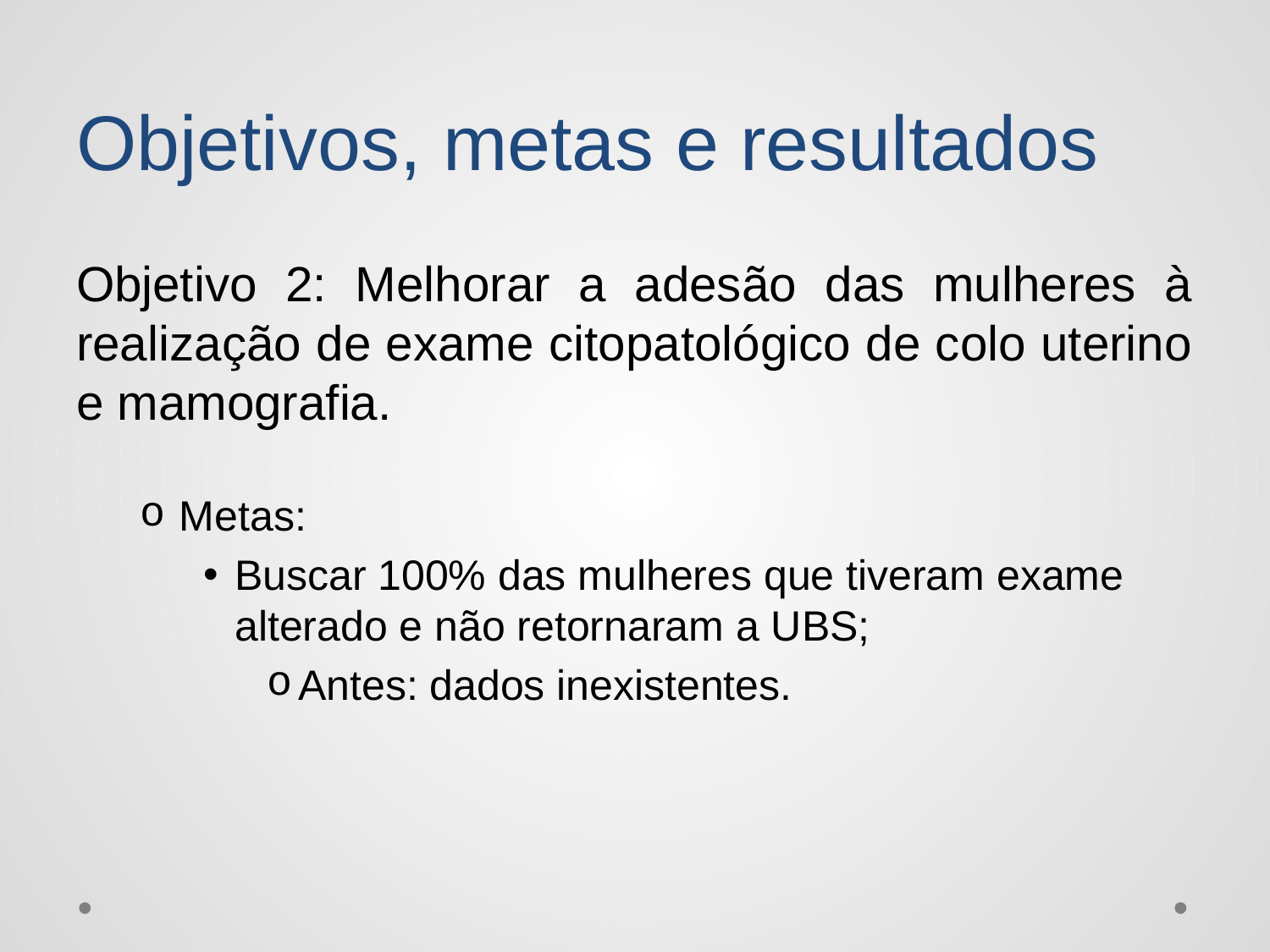

# Objetivos, metas e resultados
Objetivo 2: Melhorar a adesão das mulheres à realização de exame citopatológico de colo uterino e mamografia.

Metas:
Buscar 100% das mulheres que tiveram exame alterado e não retornaram a UBS;
Antes: dados inexistentes.